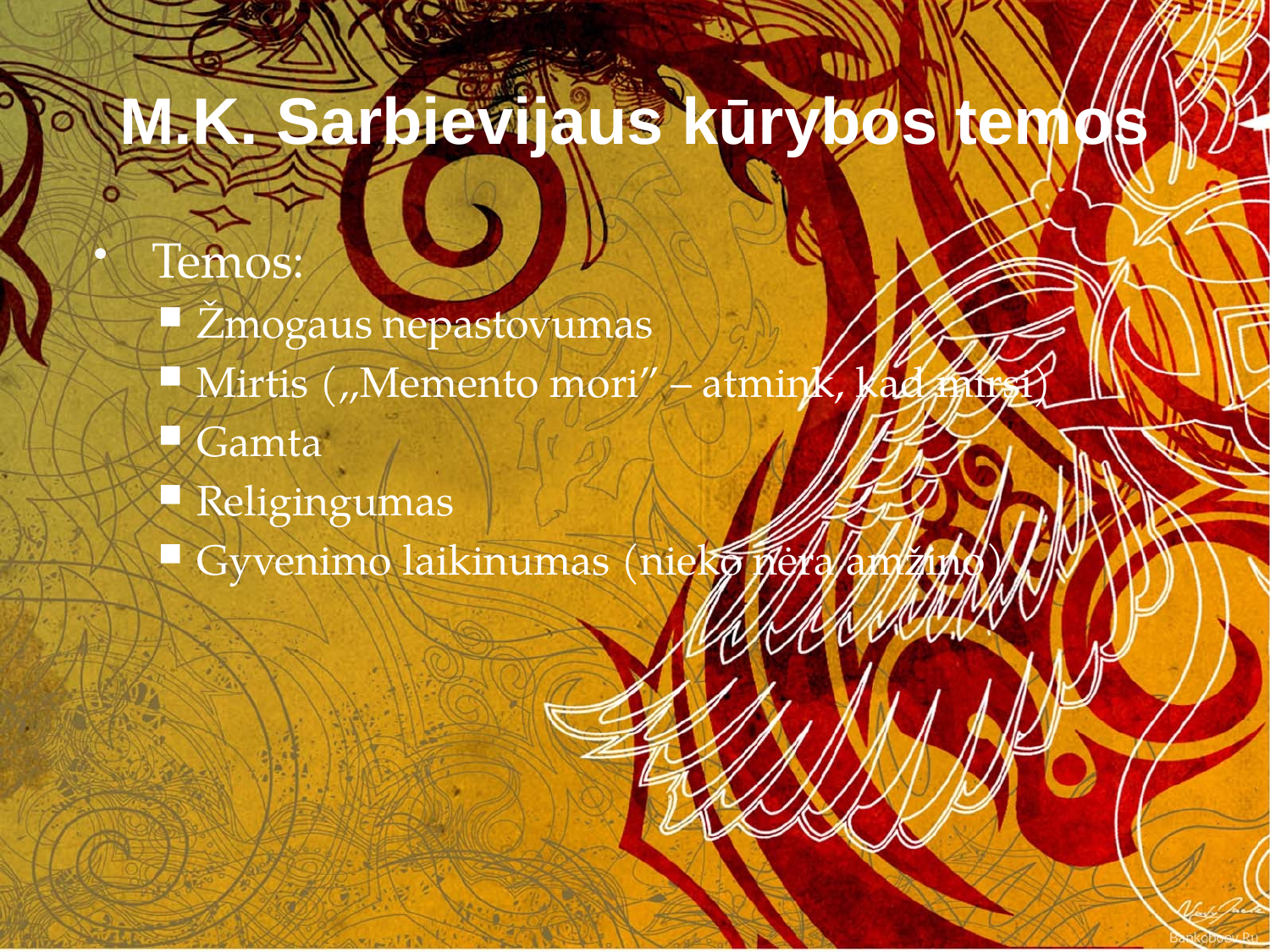

# M.K. Sarbievijaus kūrybos temos
Temos:
Žmogaus nepastovumas
Mirtis (,,Memento mori” – atmink, kad mirsi)
Gamta
Religingumas
Gyvenimo laikinumas (nieko nėra amžino)